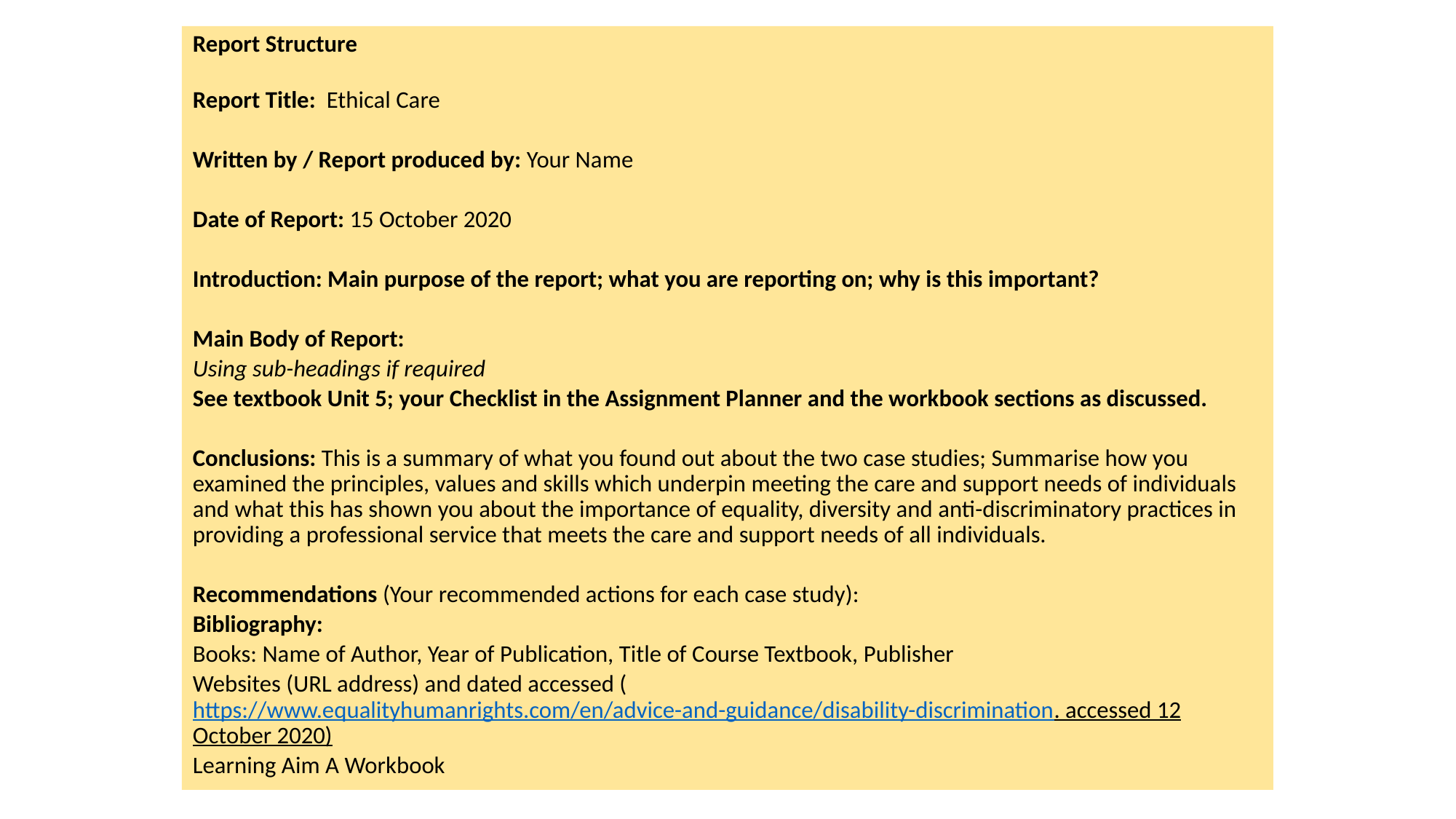

Report Structure

Report Title:  Ethical Care

Written by / Report produced by: Your Name

Date of Report: 15 October 2020

Introduction: Main purpose of the report; what you are reporting on; why is this important?

Main Body of Report:
Using sub-headings if required
See textbook Unit 5; your Checklist in the Assignment Planner and the workbook sections as discussed.

Conclusions: This is a summary of what you found out about the two case studies; Summarise how you examined the principles, values and skills which underpin meeting the care and support needs of individuals and what this has shown you about the importance of equality, diversity and anti-discriminatory practices in providing a professional service that meets the care and support needs of all individuals.

Recommendations (Your recommended actions for each case study):
Bibliography:
Books: Name of Author, Year of Publication, Title of Course Textbook, Publisher
Websites (URL address) and dated accessed (https://www.equalityhumanrights.com/en/advice-and-guidance/disability-discrimination. accessed 12 October 2020)
Learning Aim A Workbook